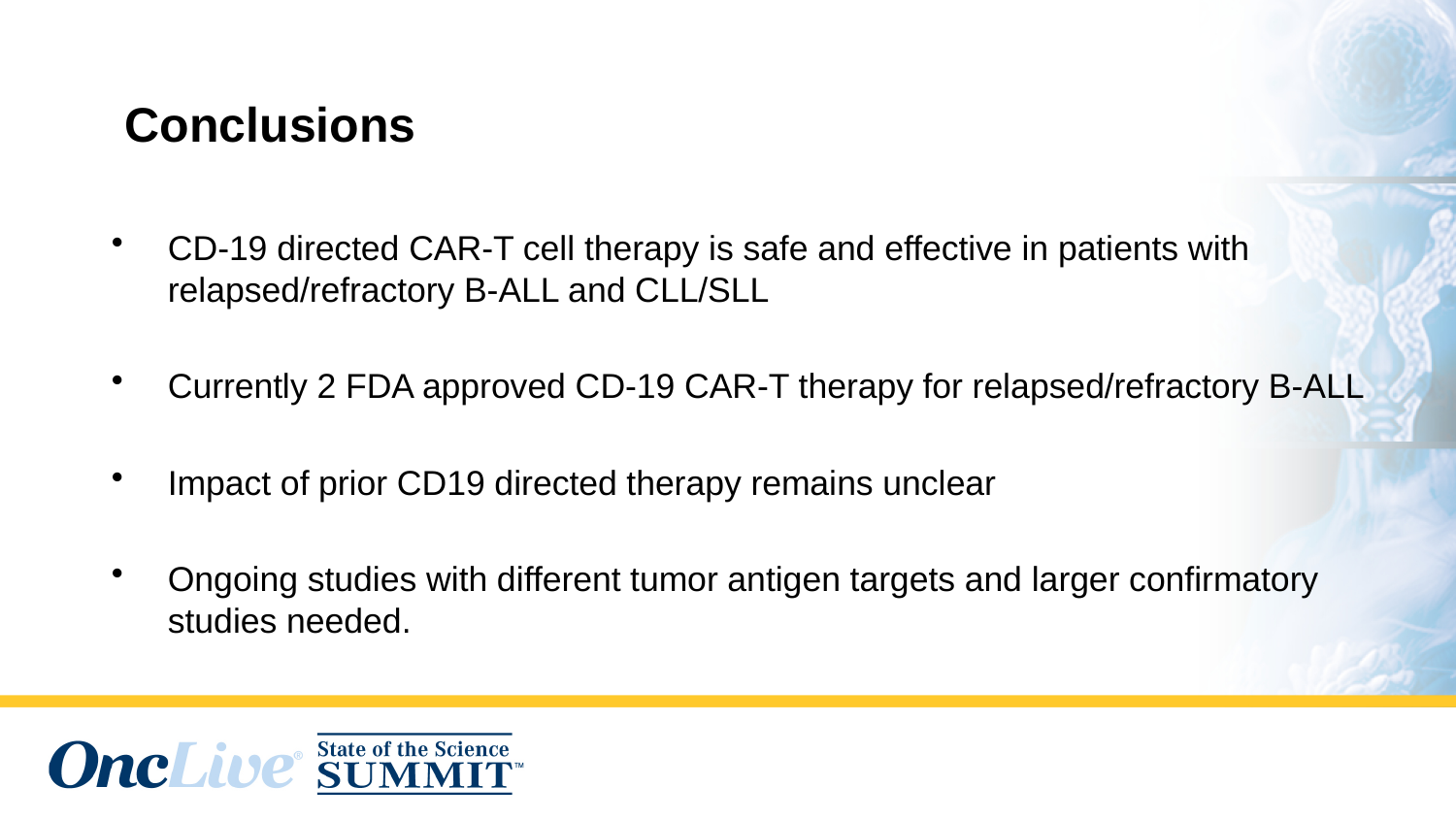

#
Conclusions
CD-19 directed CAR-T cell therapy is safe and effective in patients with relapsed/refractory B-ALL and CLL/SLL

Currently 2 FDA approved CD-19 CAR-T therapy for relapsed/refractory B-ALL

Impact of prior CD19 directed therapy remains unclear

Ongoing studies with different tumor antigen targets and larger confirmatory studies needed.